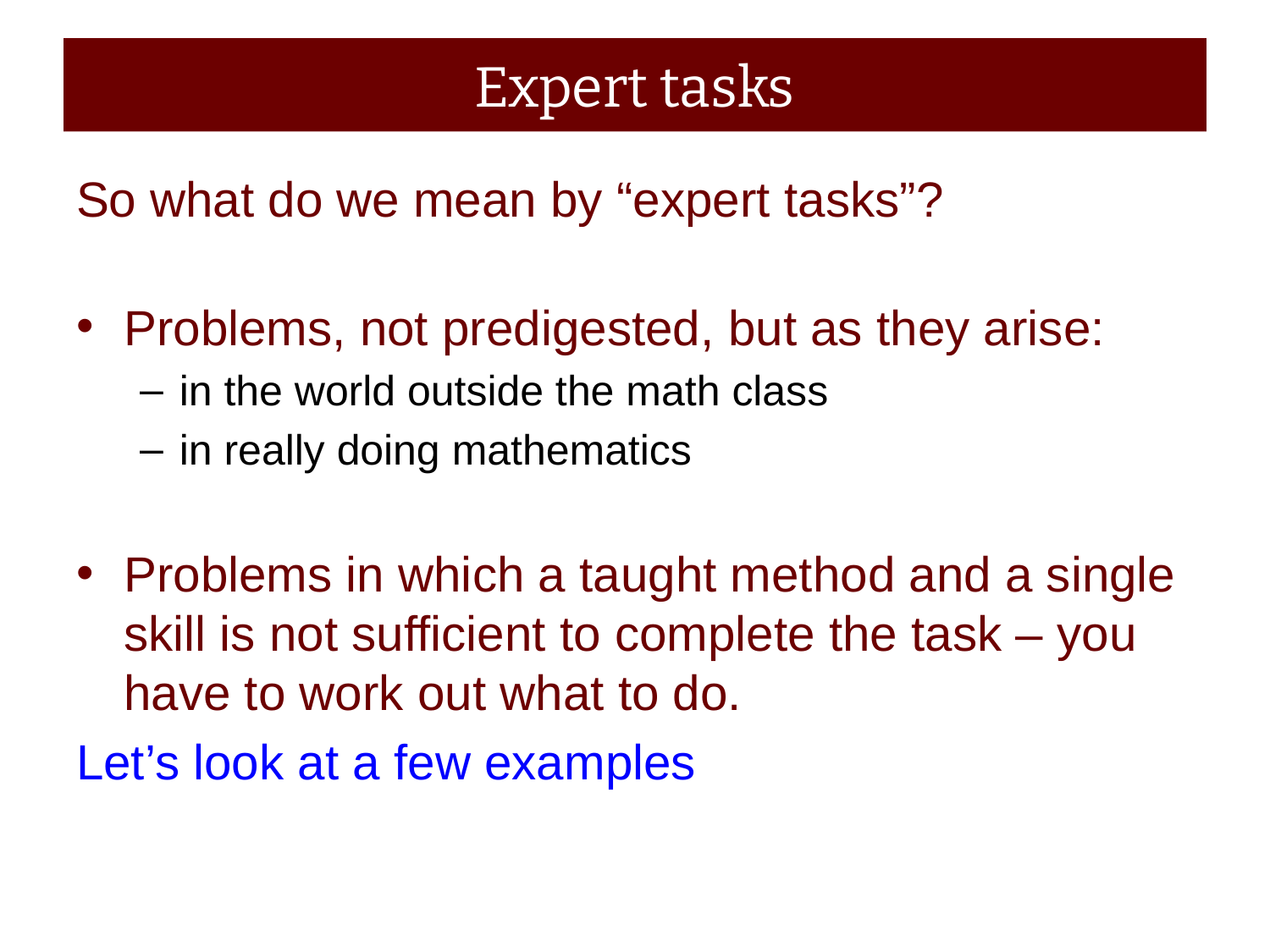

# Expert tasks
So what do we mean by “expert tasks”?
Problems, not predigested, but as they arise:
in the world outside the math class
in really doing mathematics

Problems in which a taught method and a single skill is not sufficient to complete the task – you have to work out what to do.
Let’s look at a few examples